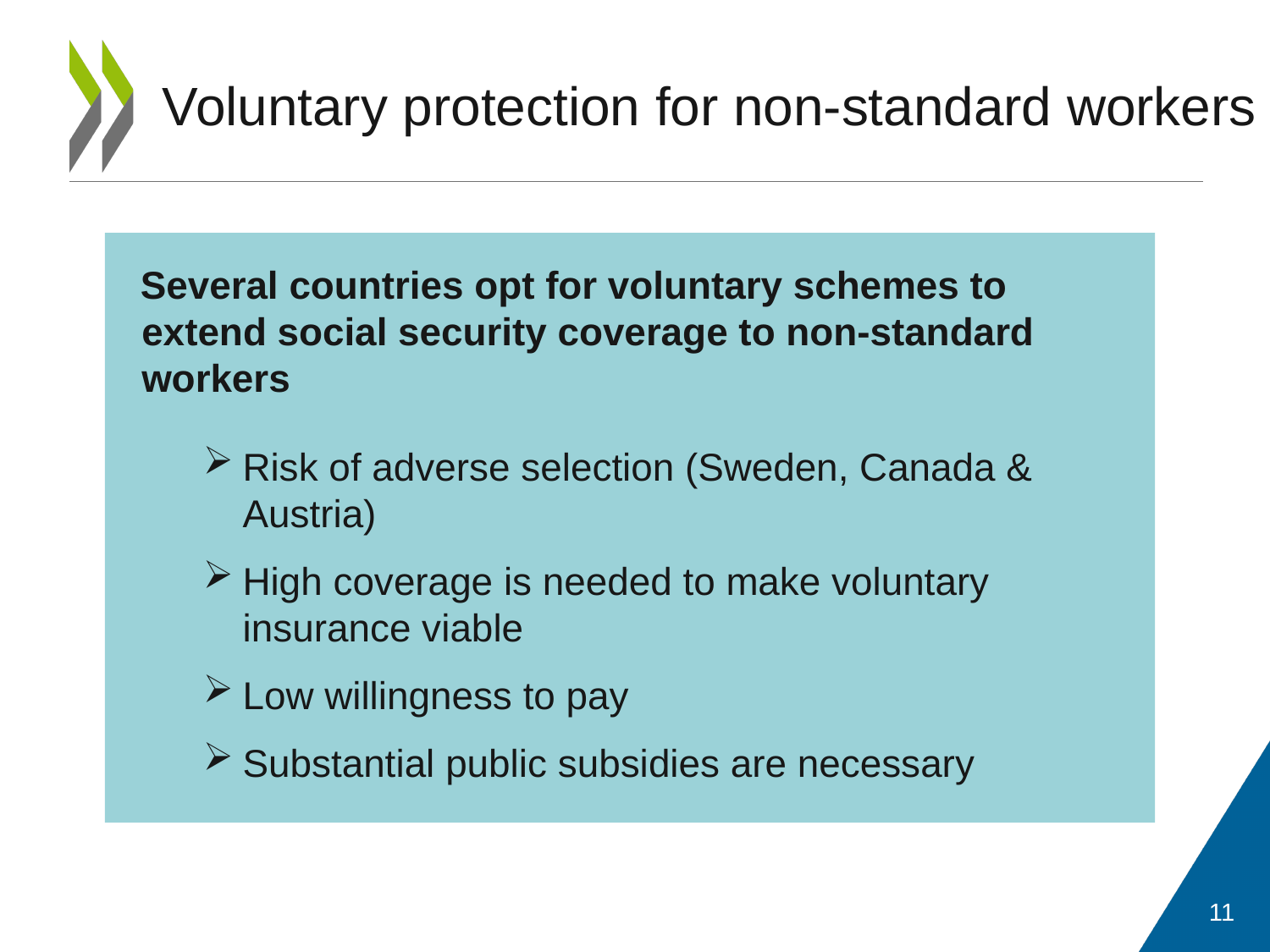

Voluntary protection for non-standard workers

Several countries opt for voluntary schemes to extend social security coverage to non-standard workers
Risk of adverse selection (Sweden, Canada & Austria)
High coverage is needed to make voluntary insurance viable
Low willingness to pay
Substantial public subsidies are necessary

11